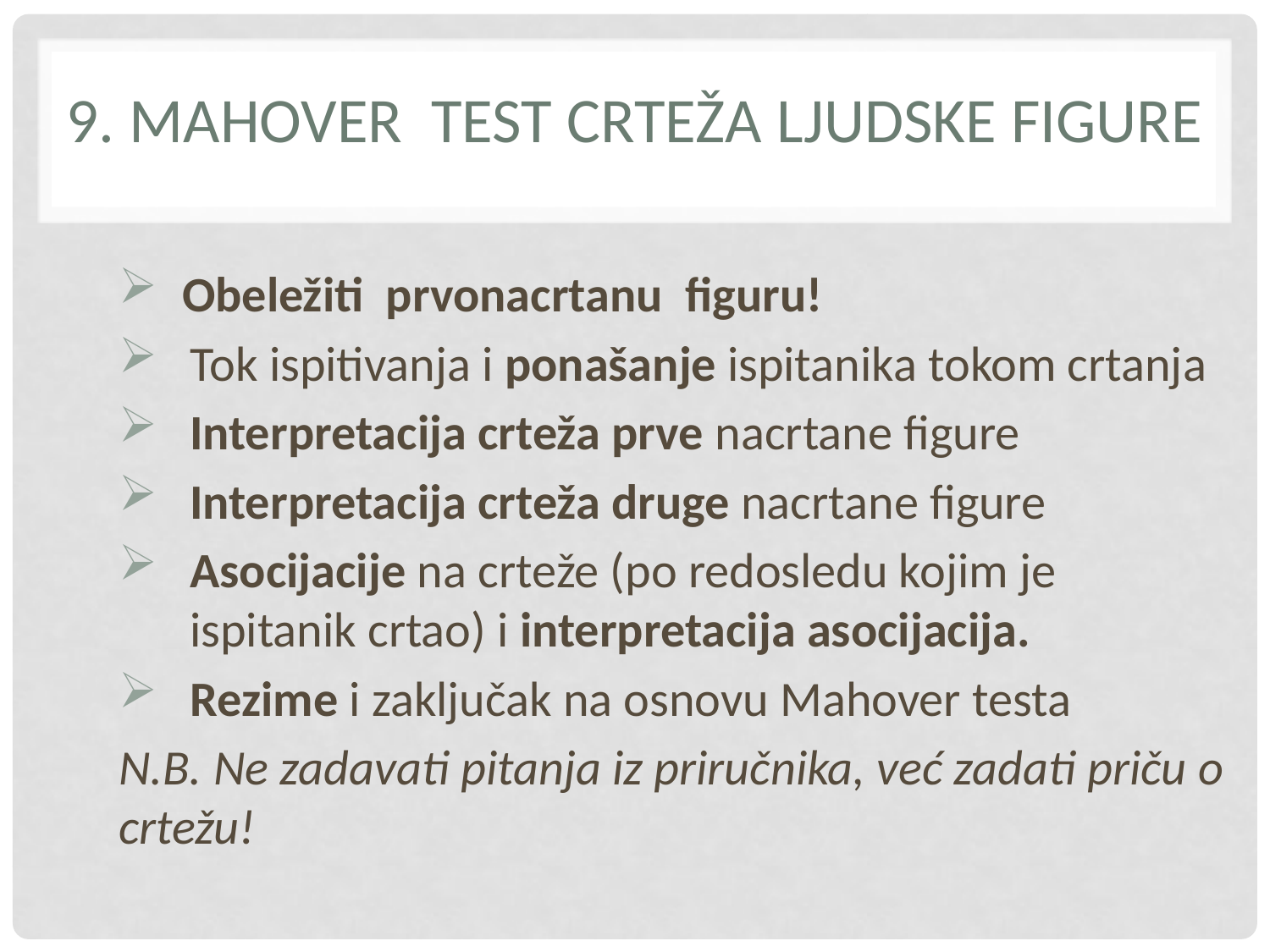

# 9. Mahover  test crteža ljudske figure
Obeležiti  prvonacrtanu  figuru!
Tok ispitivanja i ponašanje ispitanika tokom crtanja
Interpretacija crteža prve nacrtane figure
Interpretacija crteža druge nacrtane figure
Asocijacije na crteže (po redosledu kojim je ispitanik crtao) i interpretacija asocijacija.
Rezime i zaključak na osnovu Mahover testa
N.B. Ne zadavati pitanja iz priručnika, već zadati priču o crtežu!